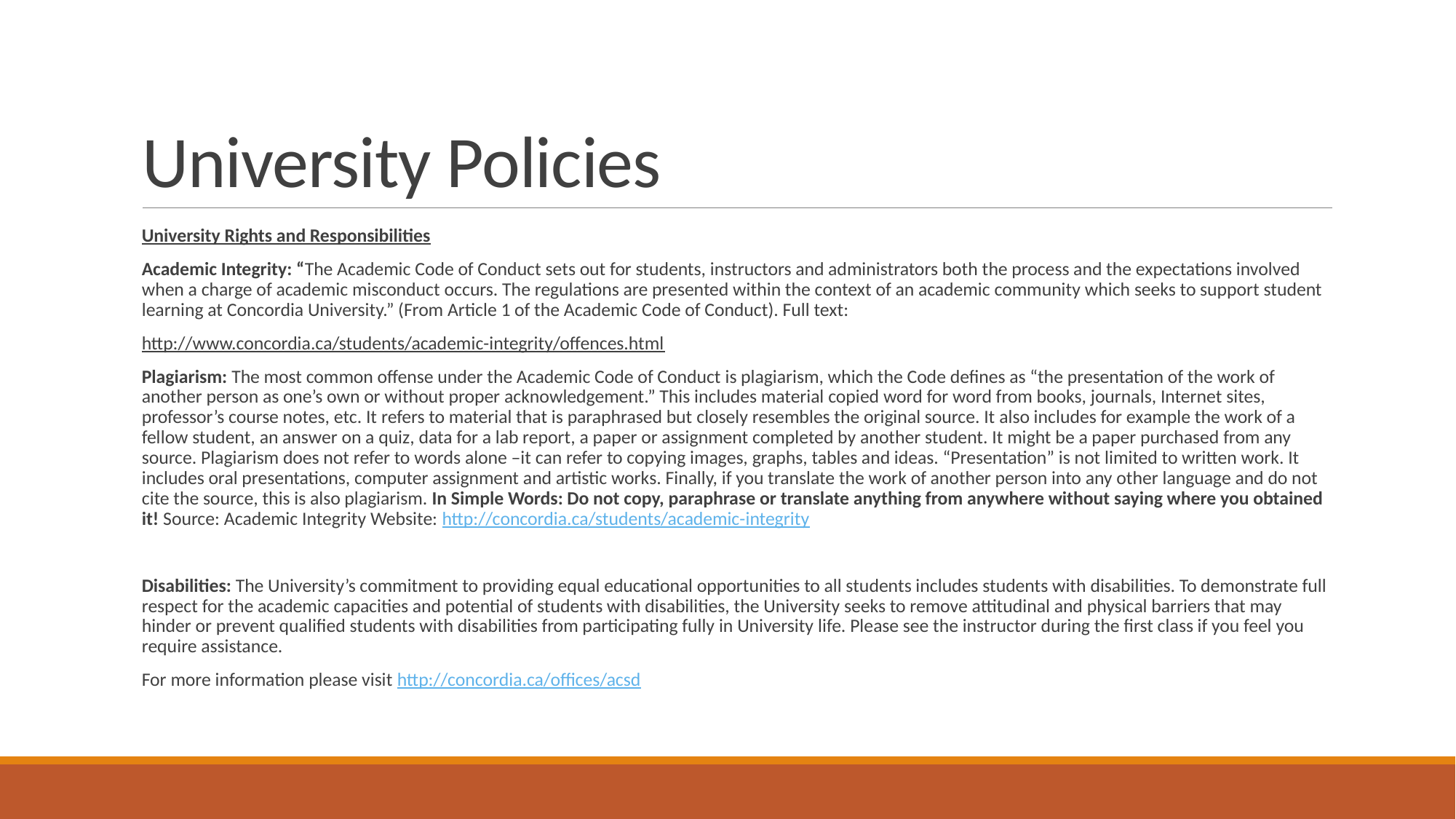

# University Policies
University Rights and Responsibilities
Academic Integrity: “The Academic Code of Conduct sets out for students, instructors and administrators both the process and the expectations involved when a charge of academic misconduct occurs. The regulations are presented within the context of an academic community which seeks to support student learning at Concordia University.” (From Article 1 of the Academic Code of Conduct). Full text:
http://www.concordia.ca/students/academic-integrity/offences.html
Plagiarism: The most common offense under the Academic Code of Conduct is plagiarism, which the Code defines as “the presentation of the work of another person as one’s own or without proper acknowledgement.” This includes material copied word for word from books, journals, Internet sites, professor’s course notes, etc. It refers to material that is paraphrased but closely resembles the original source. It also includes for example the work of a fellow student, an answer on a quiz, data for a lab report, a paper or assignment completed by another student. It might be a paper purchased from any source. Plagiarism does not refer to words alone –it can refer to copying images, graphs, tables and ideas. “Presentation” is not limited to written work. It includes oral presentations, computer assignment and artistic works. Finally, if you translate the work of another person into any other language and do not cite the source, this is also plagiarism. In Simple Words: Do not copy, paraphrase or translate anything from anywhere without saying where you obtained it! Source: Academic Integrity Website: http://concordia.ca/students/academic-integrity

Disabilities: The University’s commitment to providing equal educational opportunities to all students includes students with disabilities. To demonstrate full respect for the academic capacities and potential of students with disabilities, the University seeks to remove attitudinal and physical barriers that may hinder or prevent qualified students with disabilities from participating fully in University life. Please see the instructor during the first class if you feel you require assistance.
For more information please visit http://concordia.ca/offices/acsd